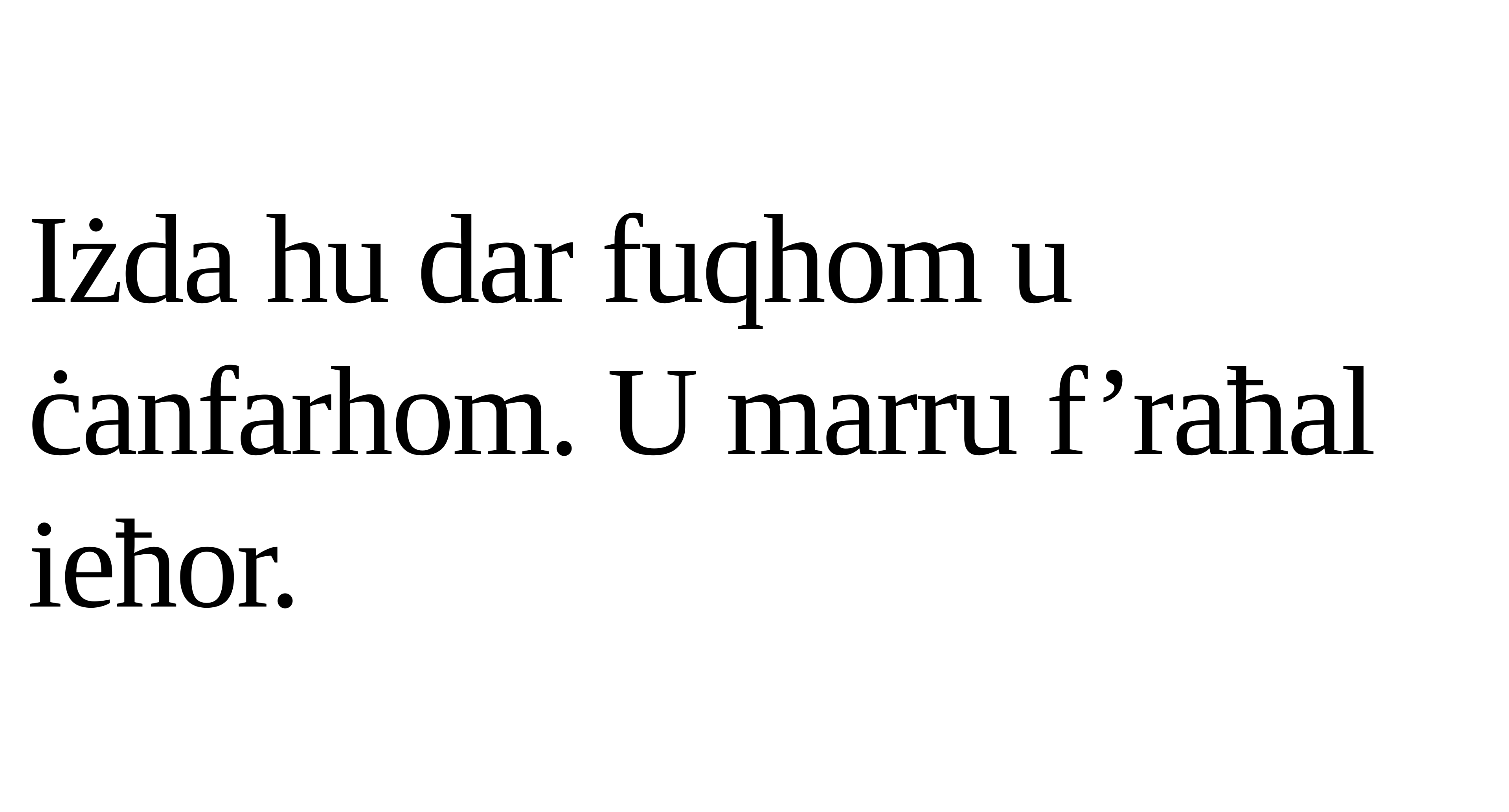

Iżda hu dar fuqhom u ċanfarhom. U marru f’raħal ieħor.